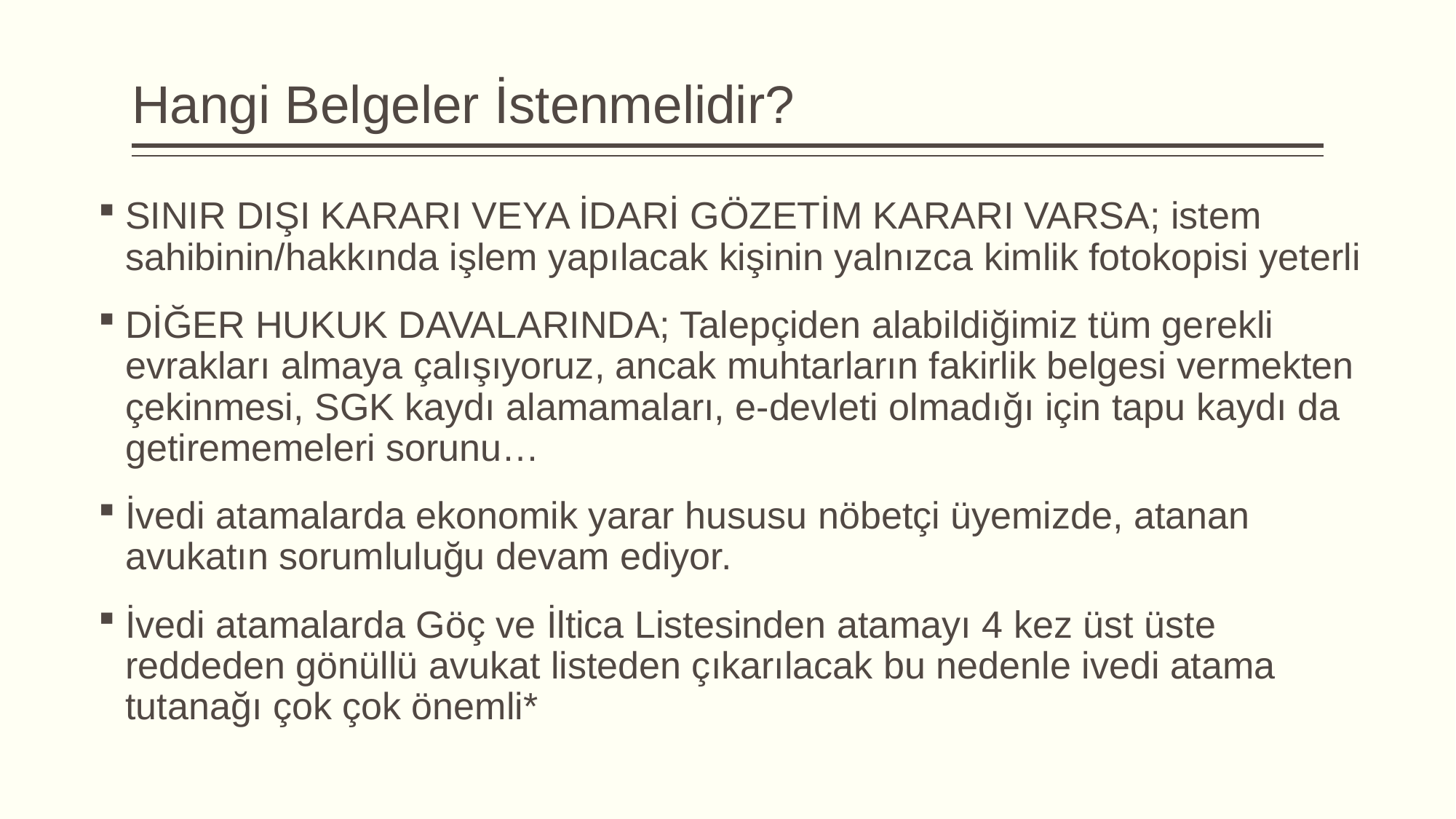

# Hangi Belgeler İstenmelidir?
SINIR DIŞI KARARI VEYA İDARİ GÖZETİM KARARI VARSA; istem sahibinin/hakkında işlem yapılacak kişinin yalnızca kimlik fotokopisi yeterli
DİĞER HUKUK DAVALARINDA; Talepçiden alabildiğimiz tüm gerekli evrakları almaya çalışıyoruz, ancak muhtarların fakirlik belgesi vermekten çekinmesi, SGK kaydı alamamaları, e-devleti olmadığı için tapu kaydı da getirememeleri sorunu…
İvedi atamalarda ekonomik yarar hususu nöbetçi üyemizde, atanan avukatın sorumluluğu devam ediyor.
İvedi atamalarda Göç ve İltica Listesinden atamayı 4 kez üst üste reddeden gönüllü avukat listeden çıkarılacak bu nedenle ivedi atama tutanağı çok çok önemli*